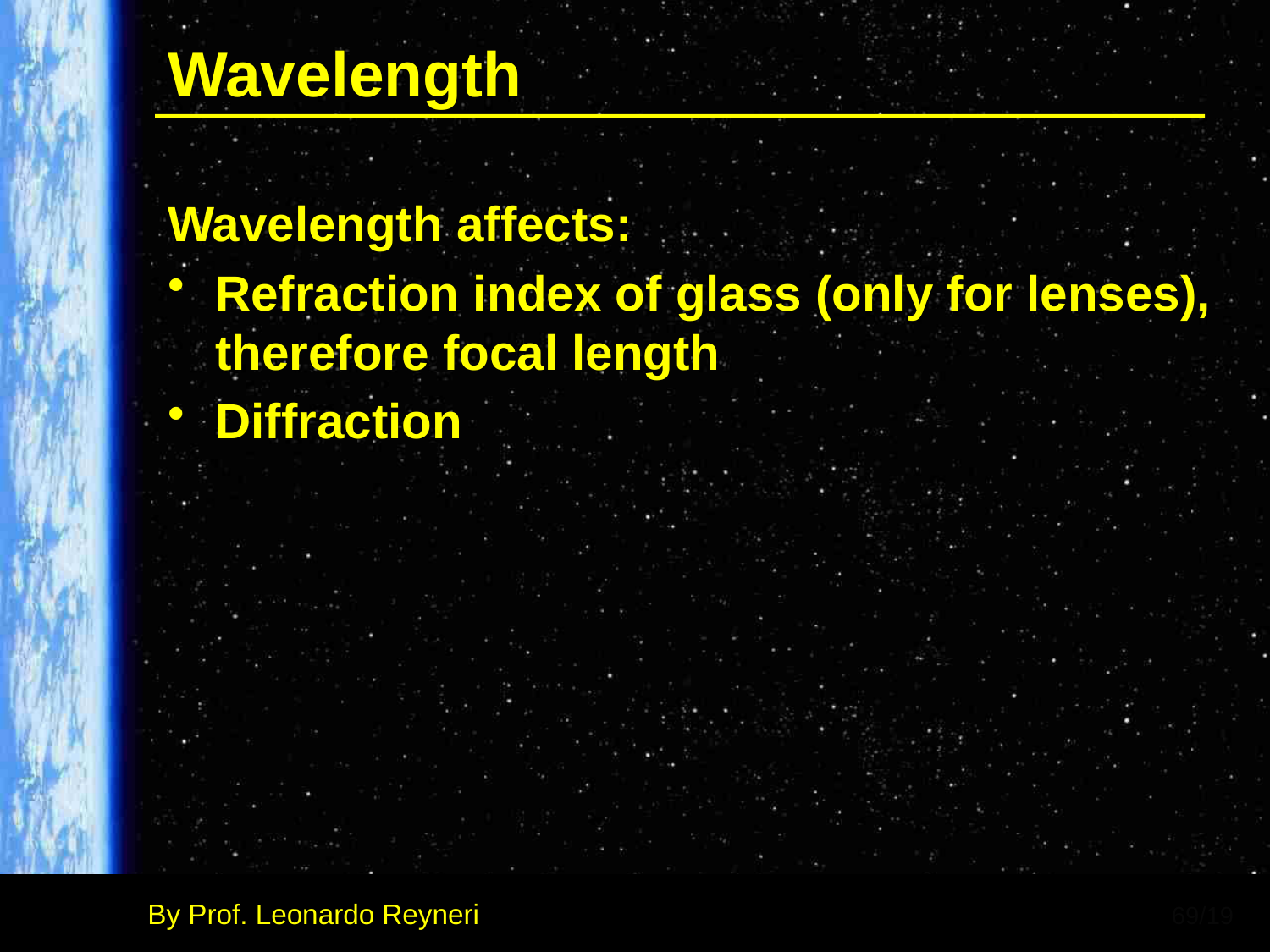

# Wavelength
Wavelength affects:
Refraction index of glass (only for lenses), therefore focal length
Diffraction
69/19